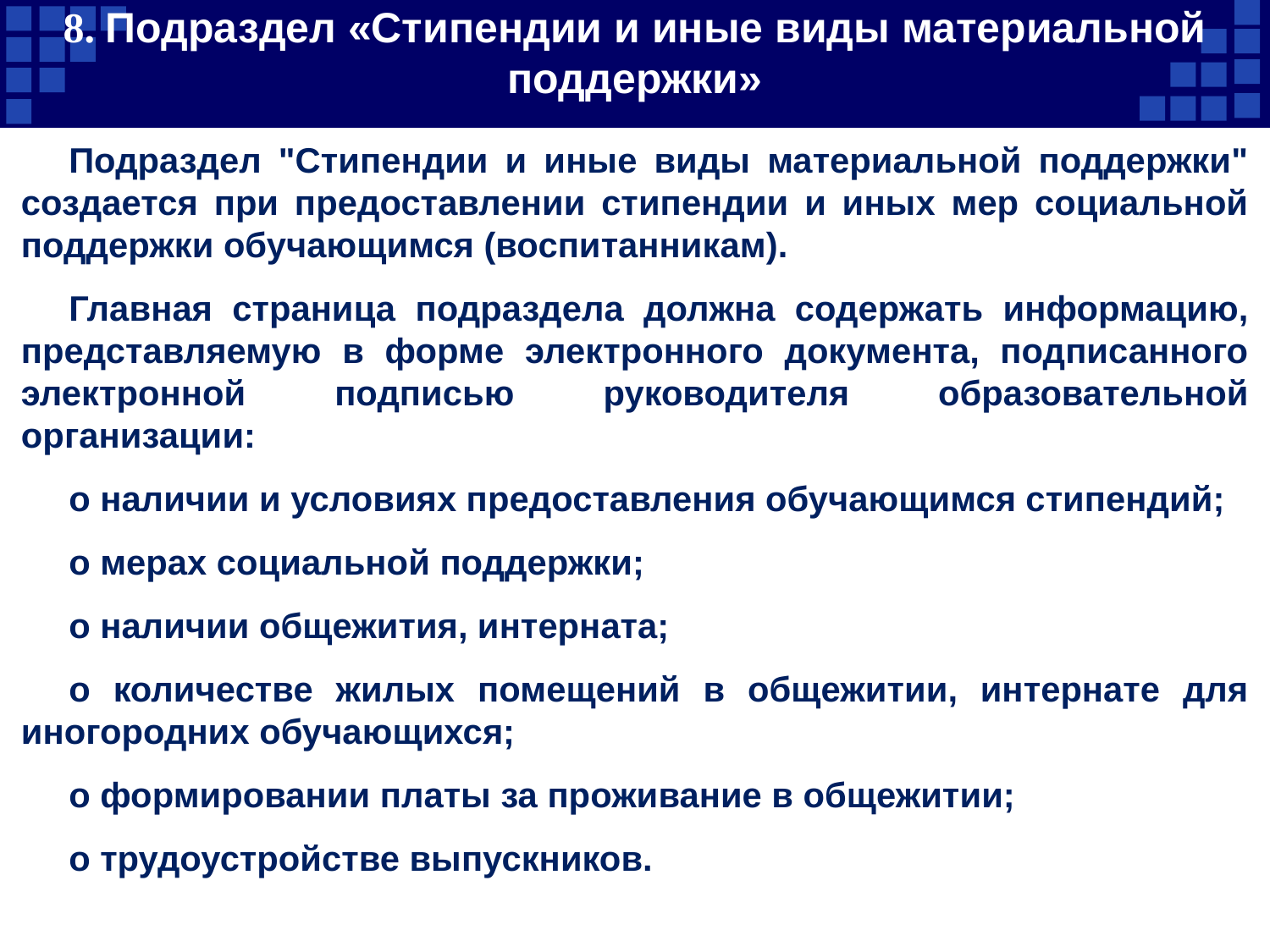

# 8. Подраздел «Стипендии и иные виды материальной поддержки»
Подраздел "Стипендии и иные виды материальной поддержки" создается при предоставлении стипендии и иных мер социальной поддержки обучающимся (воспитанникам).
Главная страница подраздела должна содержать информацию, представляемую в форме электронного документа, подписанного электронной подписью руководителя образовательной организации:
о наличии и условиях предоставления обучающимся стипендий;
о мерах социальной поддержки;
о наличии общежития, интерната;
о количестве жилых помещений в общежитии, интернате для иногородних обучающихся;
о формировании платы за проживание в общежитии;
о трудоустройстве выпускников.